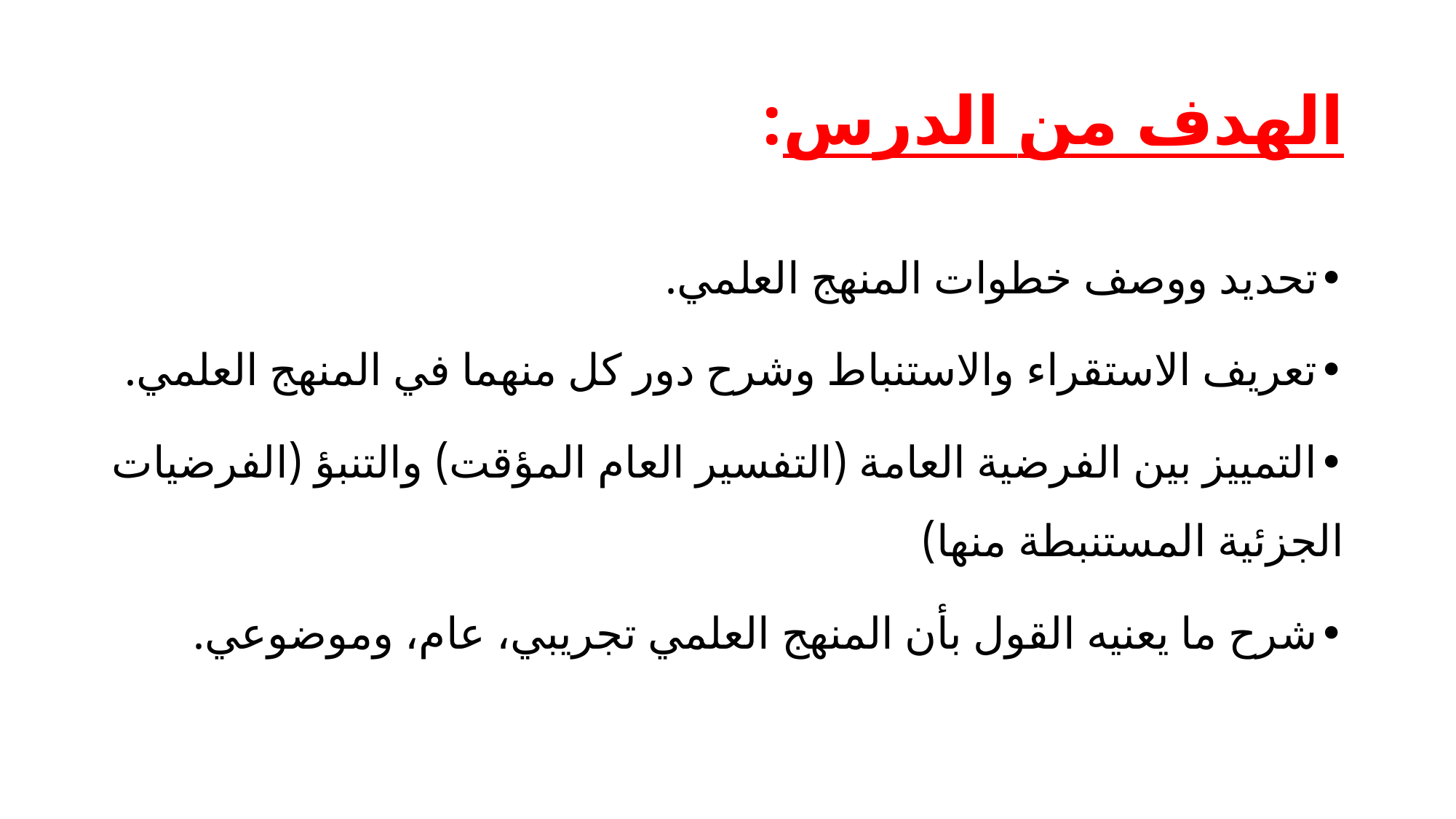

# الهدف من الدرس:
•	تحديد ووصف خطوات المنهج العلمي.
•	تعريف الاستقراء والاستنباط وشرح دور كل منهما في المنهج العلمي.
•	التمييز بين الفرضية العامة (التفسير العام المؤقت) والتنبؤ (الفرضيات الجزئية المستنبطة منها)
•	شرح ما يعنيه القول بأن المنهج العلمي تجريبي، عام، وموضوعي.